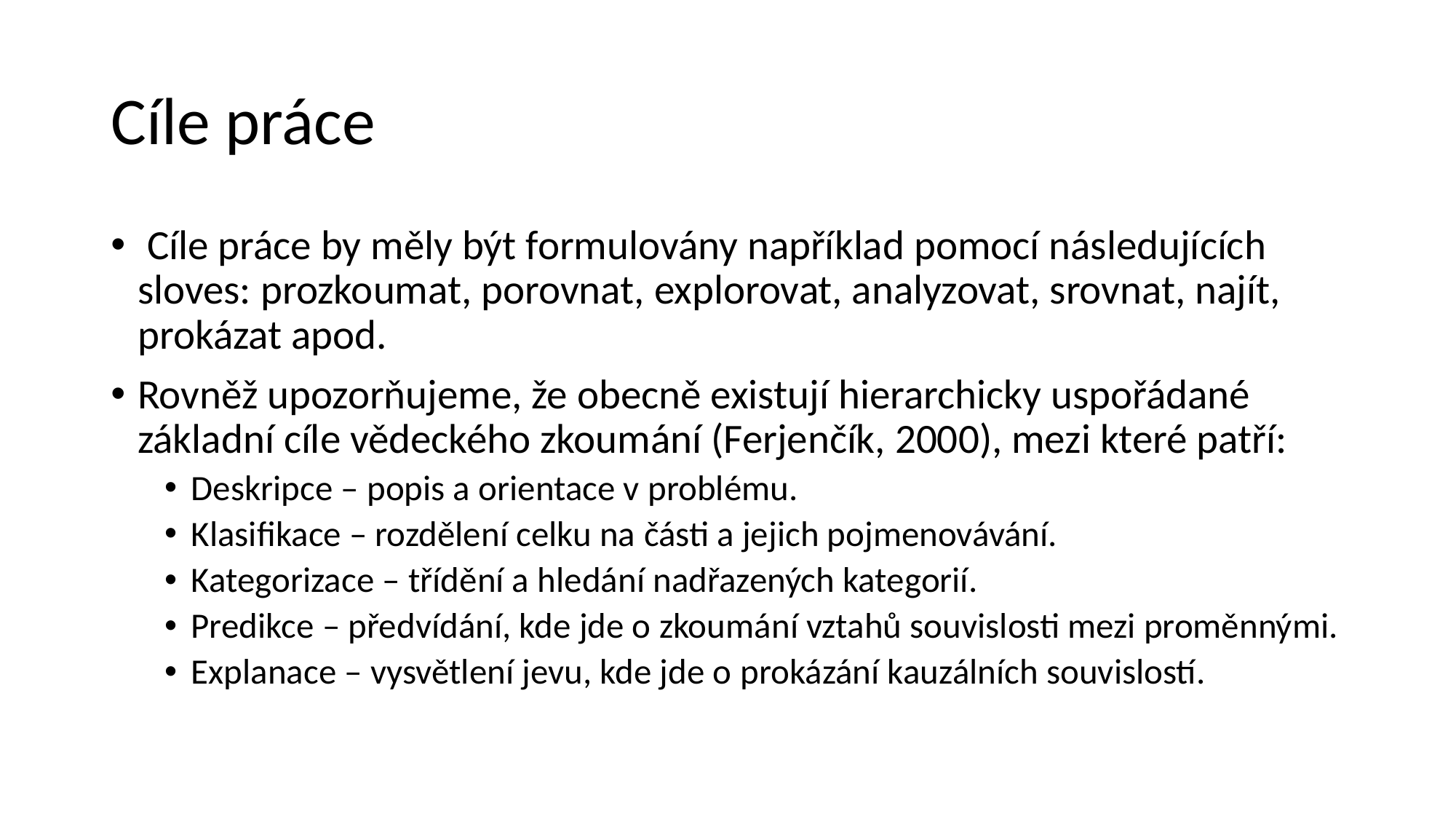

# Cíle práce
 Cíle práce by měly být formulovány například pomocí následujících sloves: prozkoumat, porovnat, explorovat, analyzovat, srovnat, najít, prokázat apod.
Rovněž upozorňujeme, že obecně existují hierarchicky uspořádané základní cíle vědeckého zkoumání (Ferjenčík, 2000), mezi které patří:
Deskripce – popis a orientace v problému.
Klasifikace – rozdělení celku na části a jejich pojmenovávání.
Kategorizace – třídění a hledání nadřazených kategorií.
Predikce – předvídání, kde jde o zkoumání vztahů souvislosti mezi proměnnými.
Explanace – vysvětlení jevu, kde jde o prokázání kauzálních souvislostí.